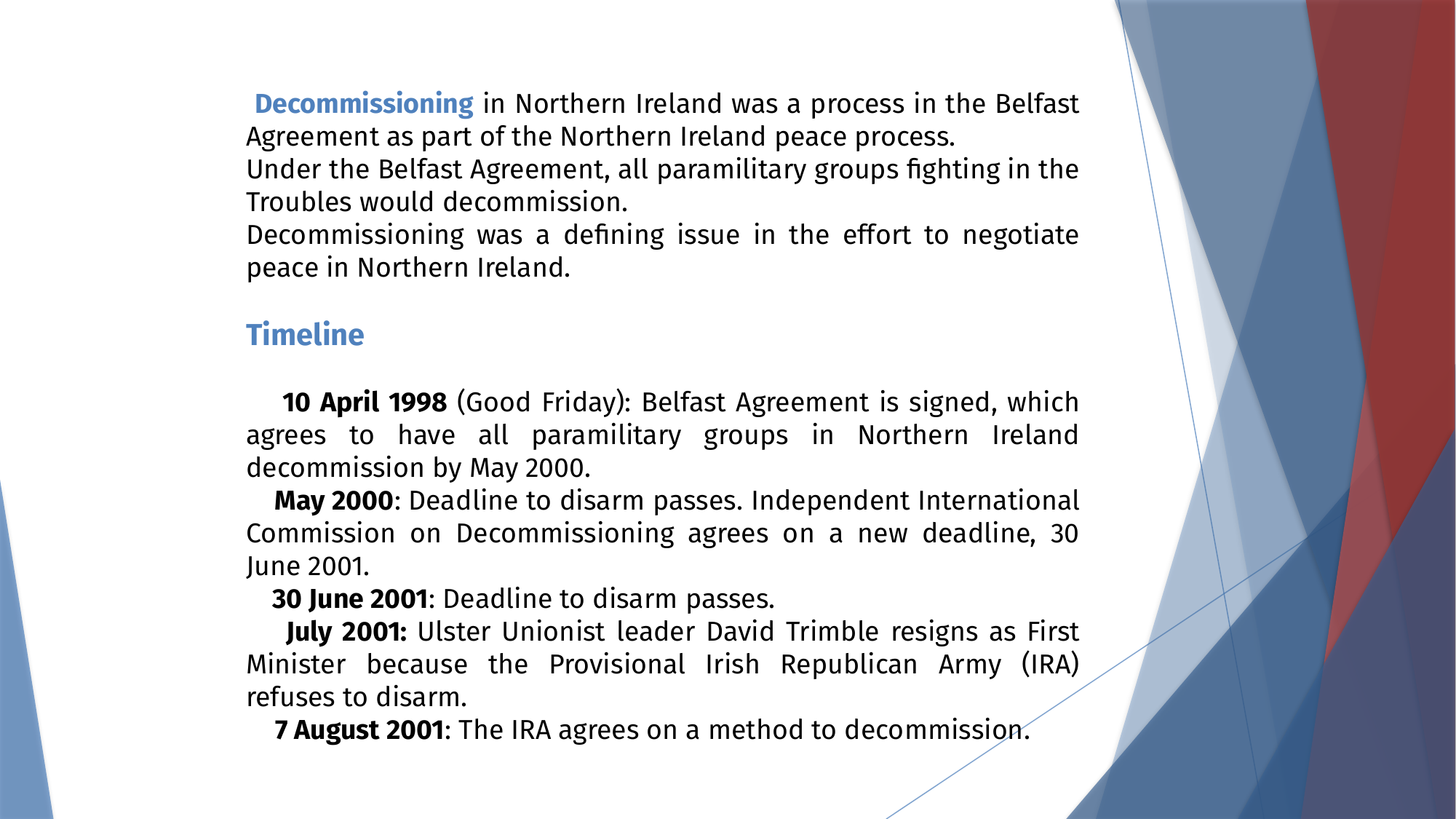

Decommissioning in Northern Ireland was a process in the Belfast Agreement as part of the Northern Ireland peace process.
Under the Belfast Agreement, all paramilitary groups fighting in the Troubles would decommission.
Decommissioning was a defining issue in the effort to negotiate peace in Northern Ireland.

Timeline

    10 April 1998 (Good Friday): Belfast Agreement is signed, which agrees to have all paramilitary groups in Northern Ireland decommission by May 2000.
    May 2000: Deadline to disarm passes. Independent International Commission on Decommissioning agrees on a new deadline, 30 June 2001.
    30 June 2001: Deadline to disarm passes.
    July 2001: Ulster Unionist leader David Trimble resigns as First Minister because the Provisional Irish Republican Army (IRA) refuses to disarm.
    7 August 2001: The IRA agrees on a method to decommission.